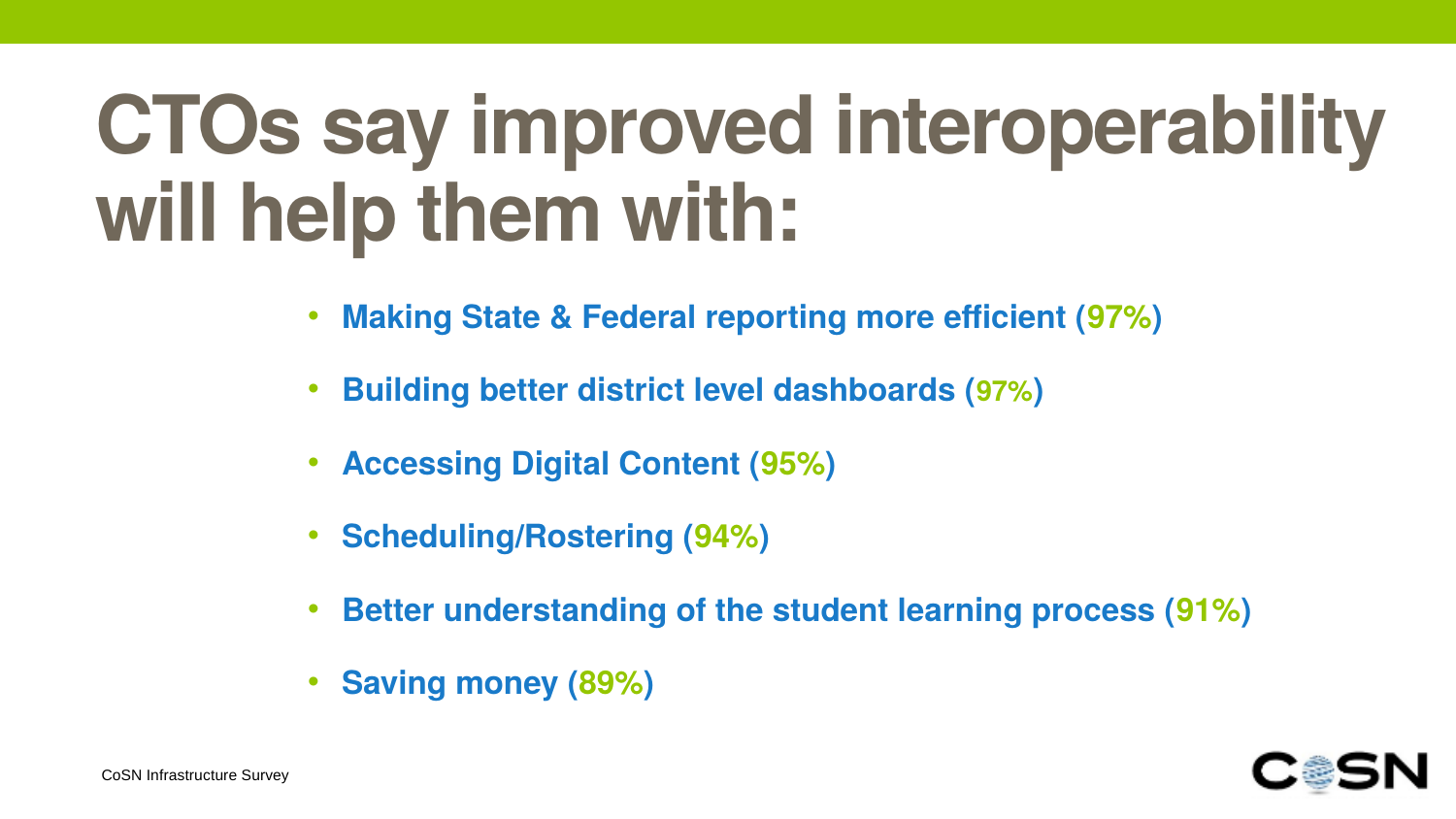

# CTOs say improved interoperability will help them with:
Making State & Federal reporting more efficient (97%)
Building better district level dashboards (97%)
Accessing Digital Content (95%)
Scheduling/Rostering (94%)
Better understanding of the student learning process (91%)
Saving money (89%)

4
CoSN Infrastructure Survey